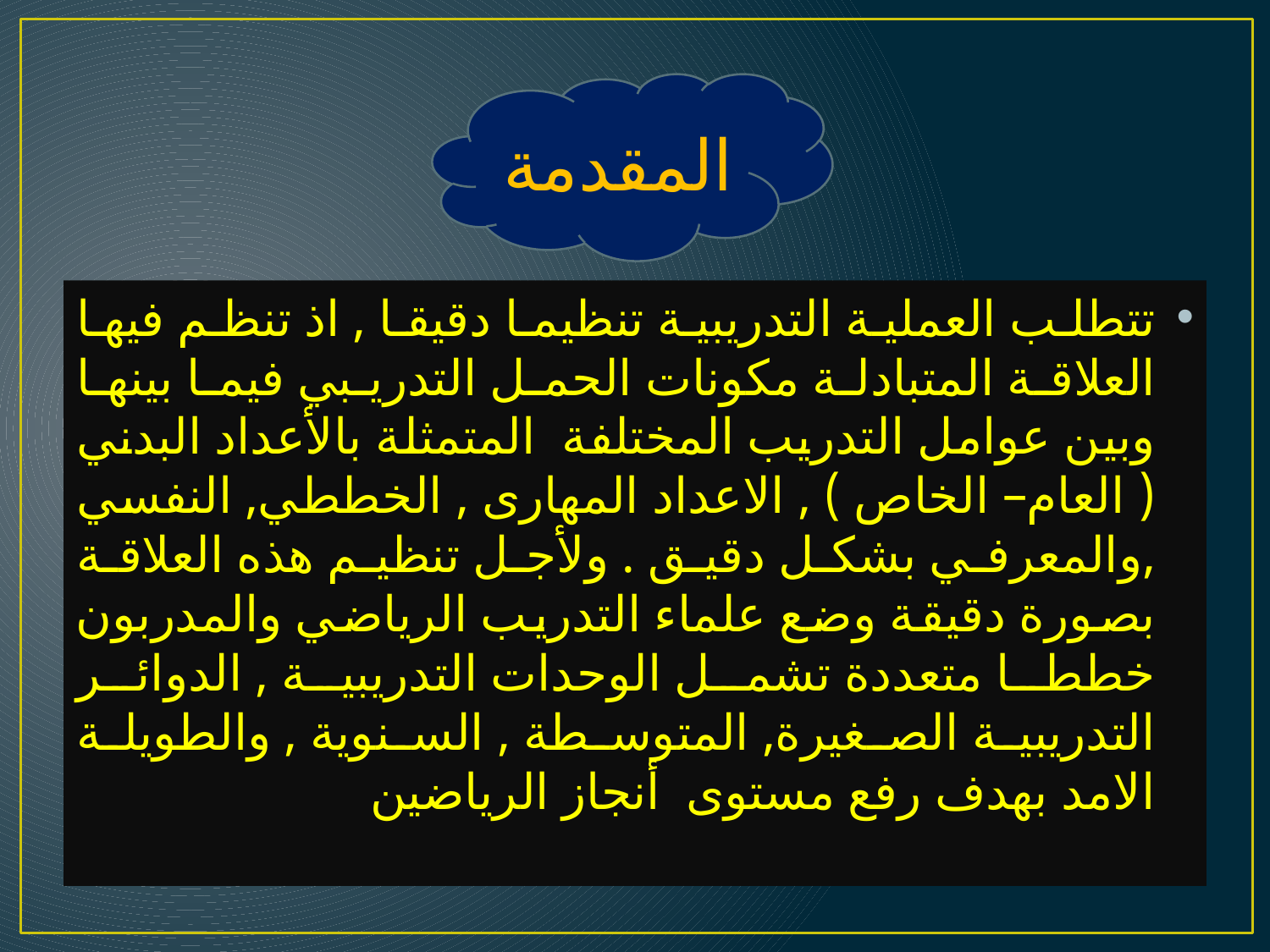

المقدمة
تتطلب العملية التدريبية تنظيما دقيقا , اذ تنظم فيها العلاقة المتبادلة مكونات الحمل التدريبي فيما بينها وبين عوامل التدريب المختلفة  المتمثلة بالأعداد البدني ( العام– الخاص ) , الاعداد المهارى , الخططي, النفسي ,والمعرفي بشكل دقيق . ولأجل تنظيم هذه العلاقة بصورة دقيقة وضع علماء التدريب الرياضي والمدربون خططا متعددة تشمل الوحدات التدريبية , الدوائر التدريبية الصغيرة, المتوسطة , السنوية , والطويلة الامد بهدف رفع مستوى  أنجاز الرياضين